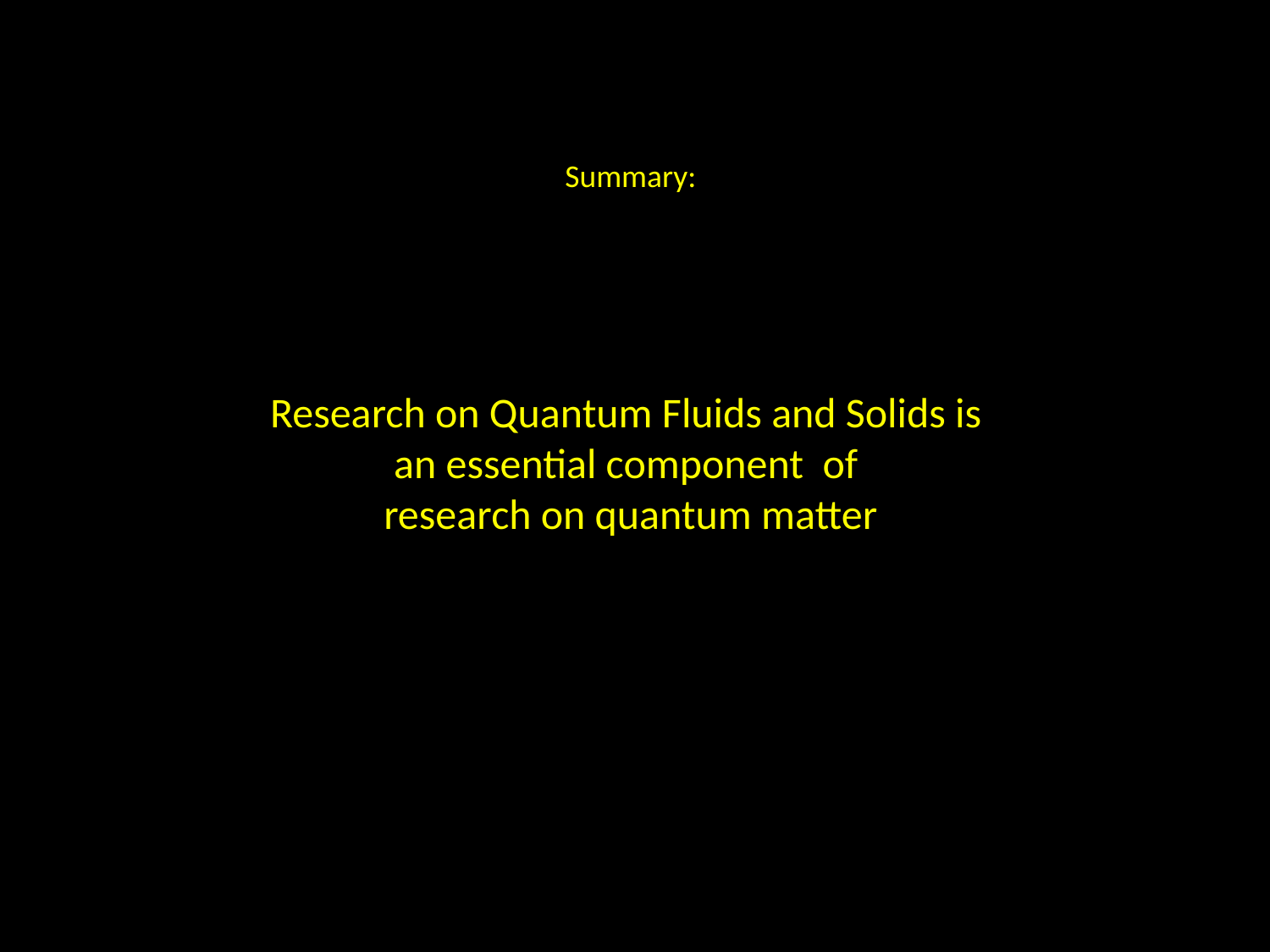

Summary:

Research on Quantum Fluids and Solids is
an essential component  of
research on quantum matter